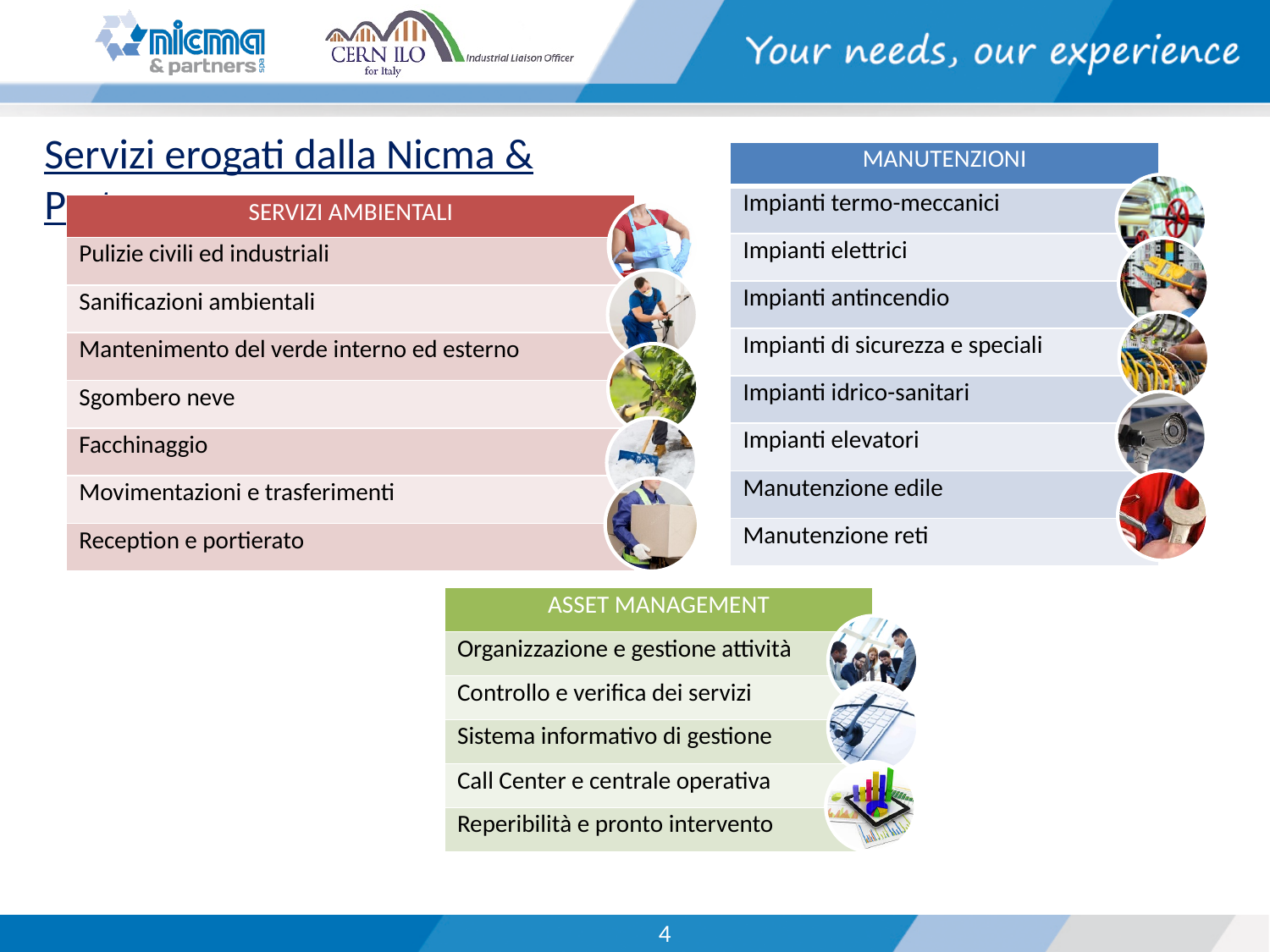

Servizi erogati dalla Nicma & Partners
| MANUTENZIONI |
| --- |
| Impianti termo-meccanici |
| Impianti elettrici |
| Impianti antincendio |
| Impianti di sicurezza e speciali |
| Impianti idrico-sanitari |
| Impianti elevatori |
| Manutenzione edile |
| Manutenzione reti |

| SERVIZI AMBIENTALI |
| --- |
| Pulizie civili ed industriali |
| Sanificazioni ambientali |
| Mantenimento del verde interno ed esterno |
| Sgombero neve |
| Facchinaggio |
| Movimentazioni e trasferimenti |
| Reception e portierato |

| ASSET MANAGEMENT |
| --- |
| Organizzazione e gestione attività |
| Controllo e verifica dei servizi |
| Sistema informativo di gestione |
| Call Center e centrale operativa |
| Reperibilità e pronto intervento |

4